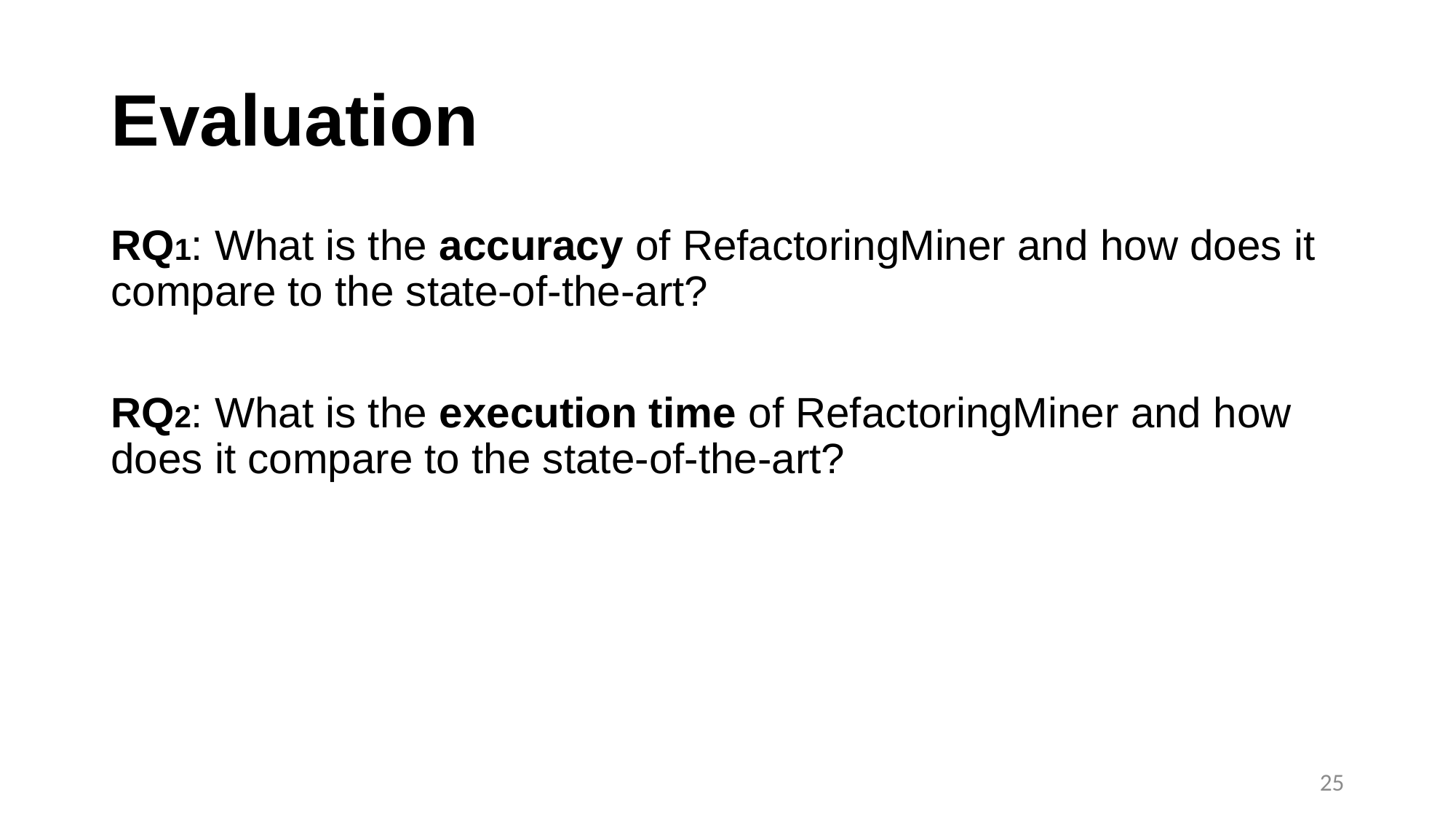

# Evaluation
RQ1: What is the accuracy of RefactoringMiner and how does it compare to the state-of-the-art?

RQ2: What is the execution time of RefactoringMiner and how does it compare to the state-of-the-art?
25